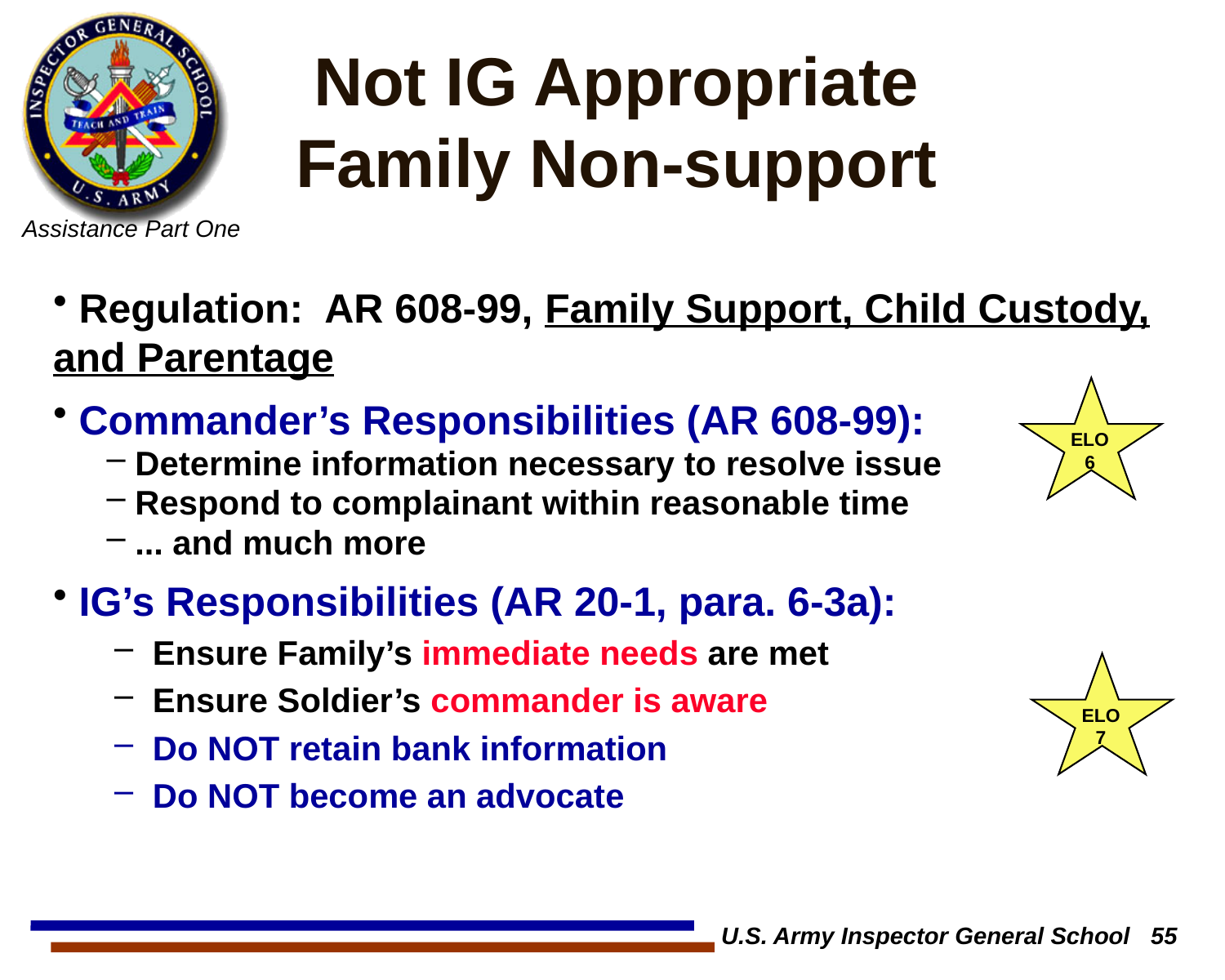

# Not IG Appropriate Family Non-support
 Regulation:  AR 608-99, Family Support, Child Custody, and Parentage

 Commander’s Responsibilities (AR 608-99):
 Determine information necessary to resolve issue
 Respond to complainant within reasonable time
 ... and much more

 IG’s Responsibilities (AR 20-1, para. 6-3a):
Ensure Family’s immediate needs are met
Ensure Soldier’s commander is aware
Do NOT retain bank information
Do NOT become an advocate

ELO
6

ELO
7
U.S. Army Inspector General School   55